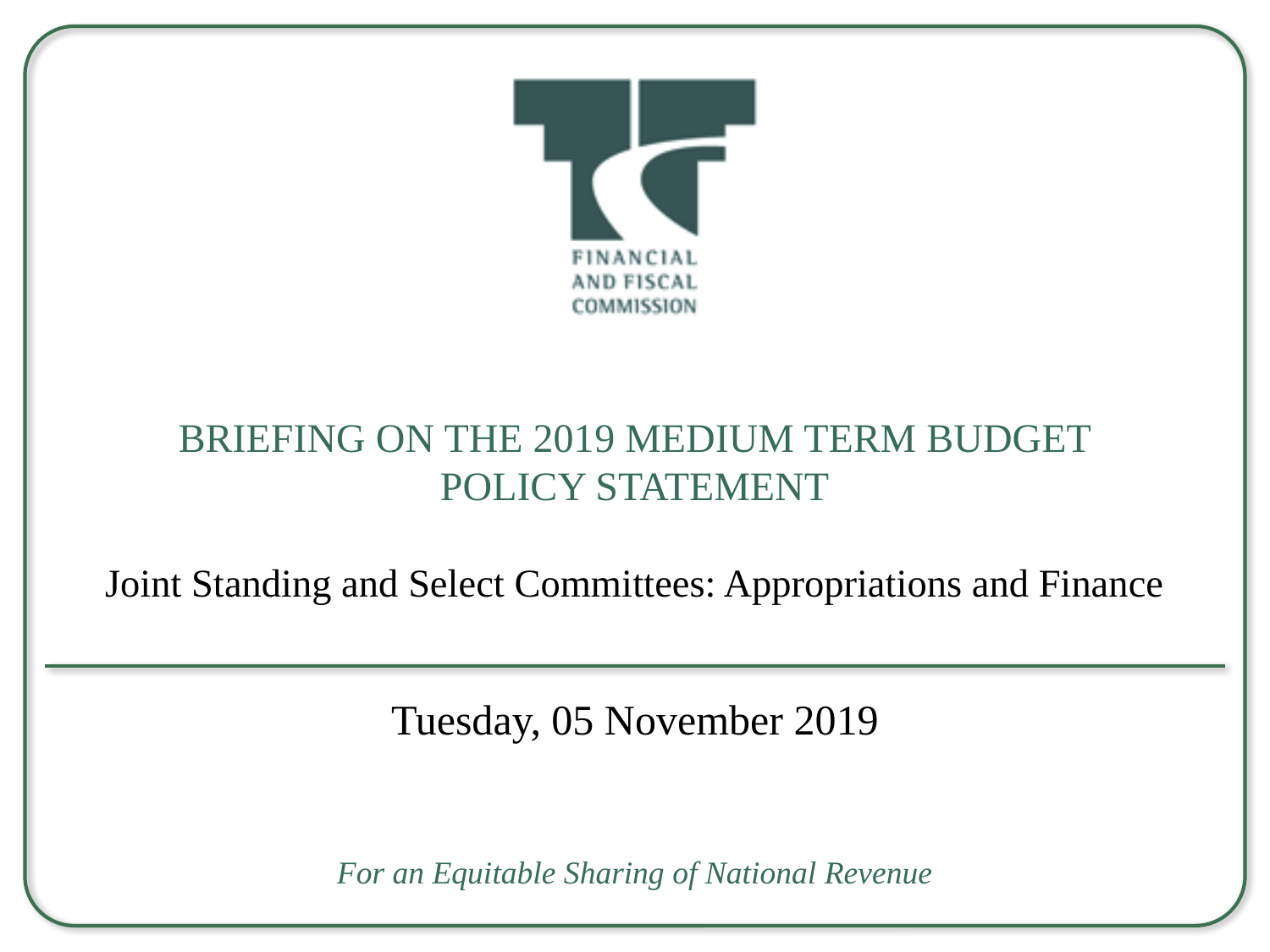

# Briefing on the 2019 Medium Term Budget Policy Statement Joint Standing and Select Committees: Appropriations and Finance
Tuesday, 05 November 2019
For an Equitable Sharing of National Revenue